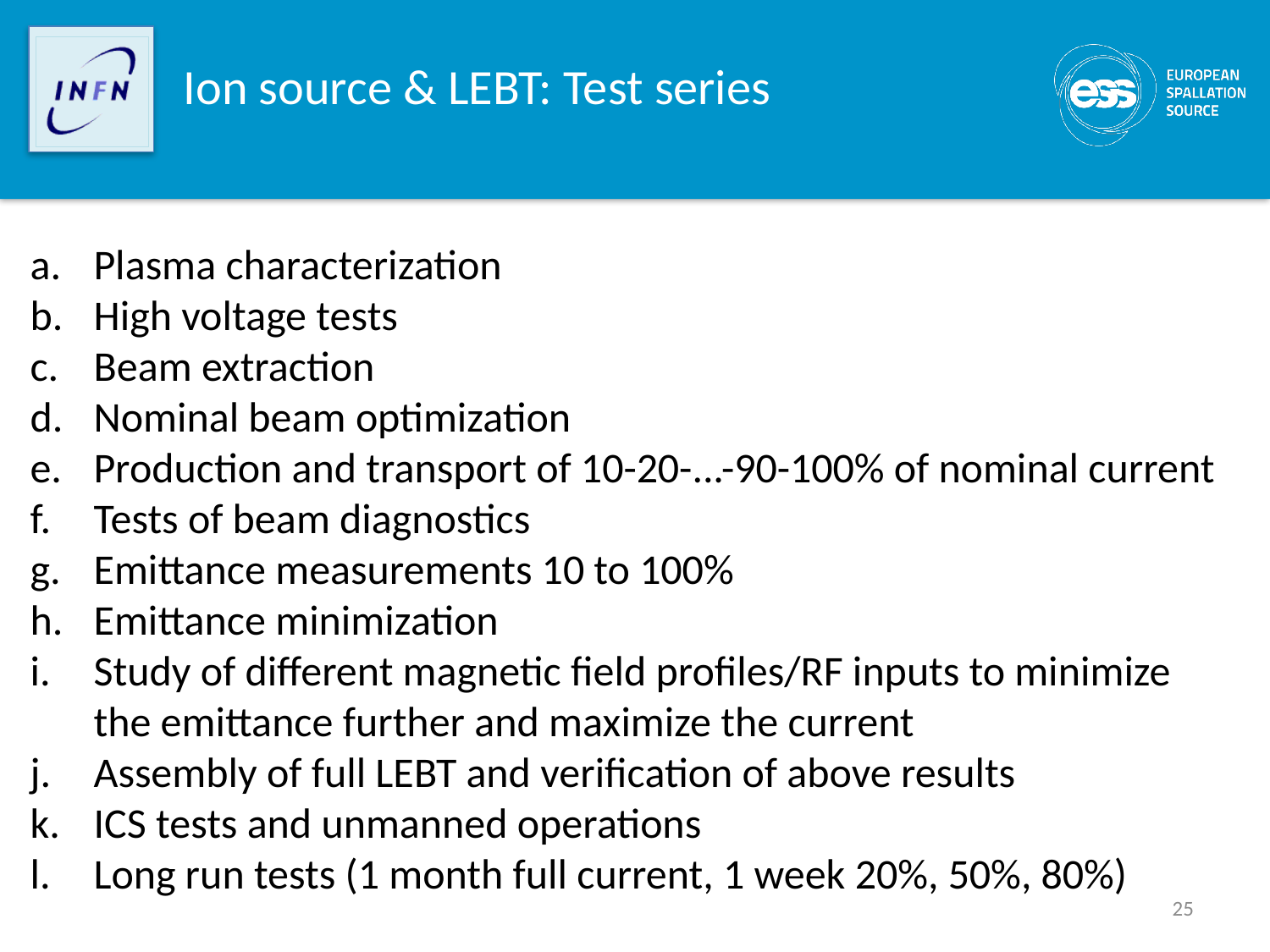

# Ion source & LEBT: Test series
Plasma characterization
High voltage tests
Beam extraction
Nominal beam optimization
Production and transport of 10-20-...-90-100% of nominal current
Tests of beam diagnostics
Emittance measurements 10 to 100%
Emittance minimization
Study of different magnetic field profiles/RF inputs to minimize the emittance further and maximize the current
Assembly of full LEBT and verification of above results
ICS tests and unmanned operations
Long run tests (1 month full current, 1 week 20%, 50%, 80%)

25